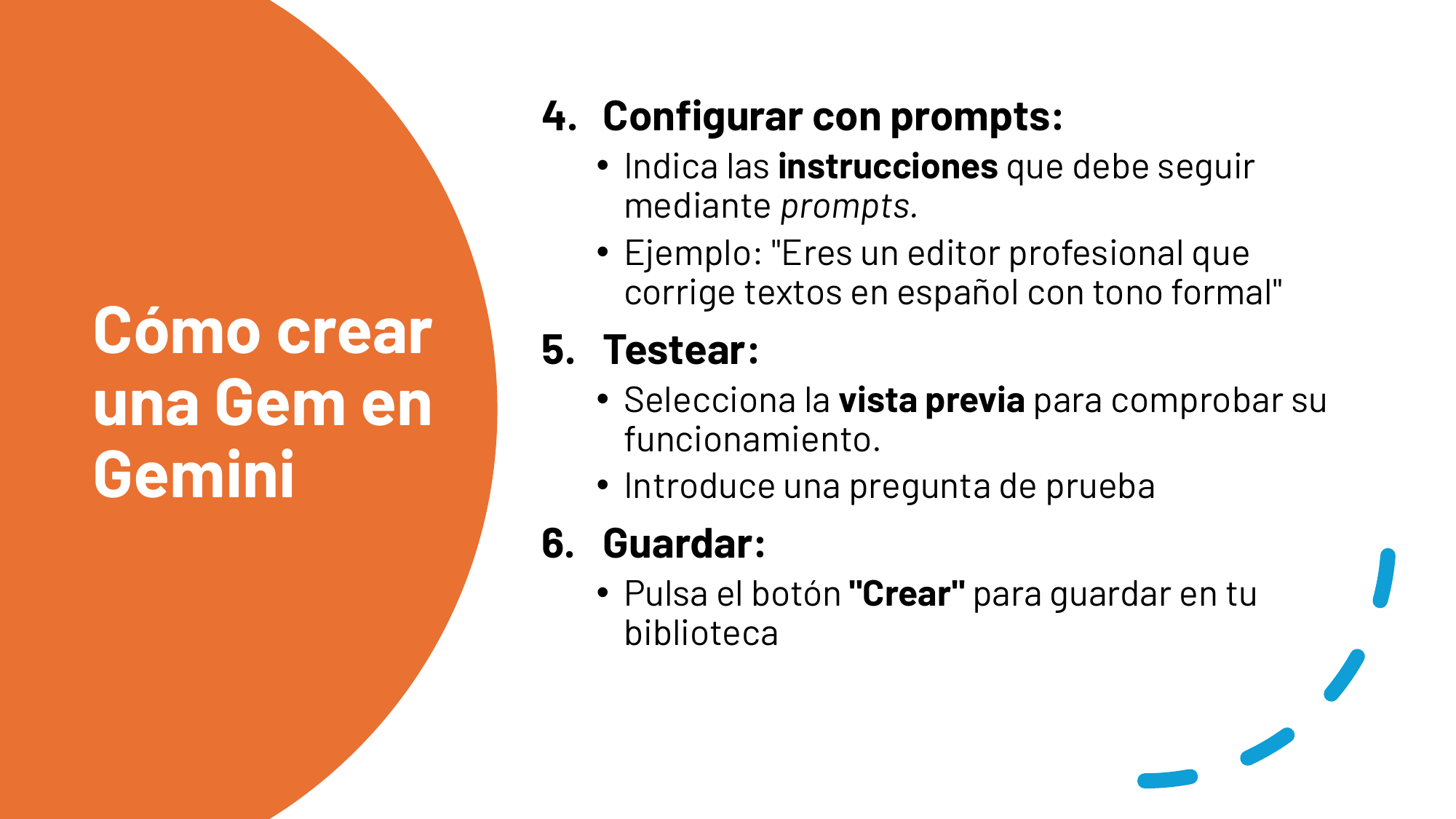

Configurar con prompts:
Indica las instrucciones que debe seguir mediante prompts.
Ejemplo: "Eres un editor profesional que corrige textos en español con tono formal"
Testear:
Selecciona la vista previa para comprobar su funcionamiento.
Introduce una pregunta de prueba
Guardar:
Pulsa el botón "Crear" para guardar en tu biblioteca

# Cómo crear una Gem en Gemini